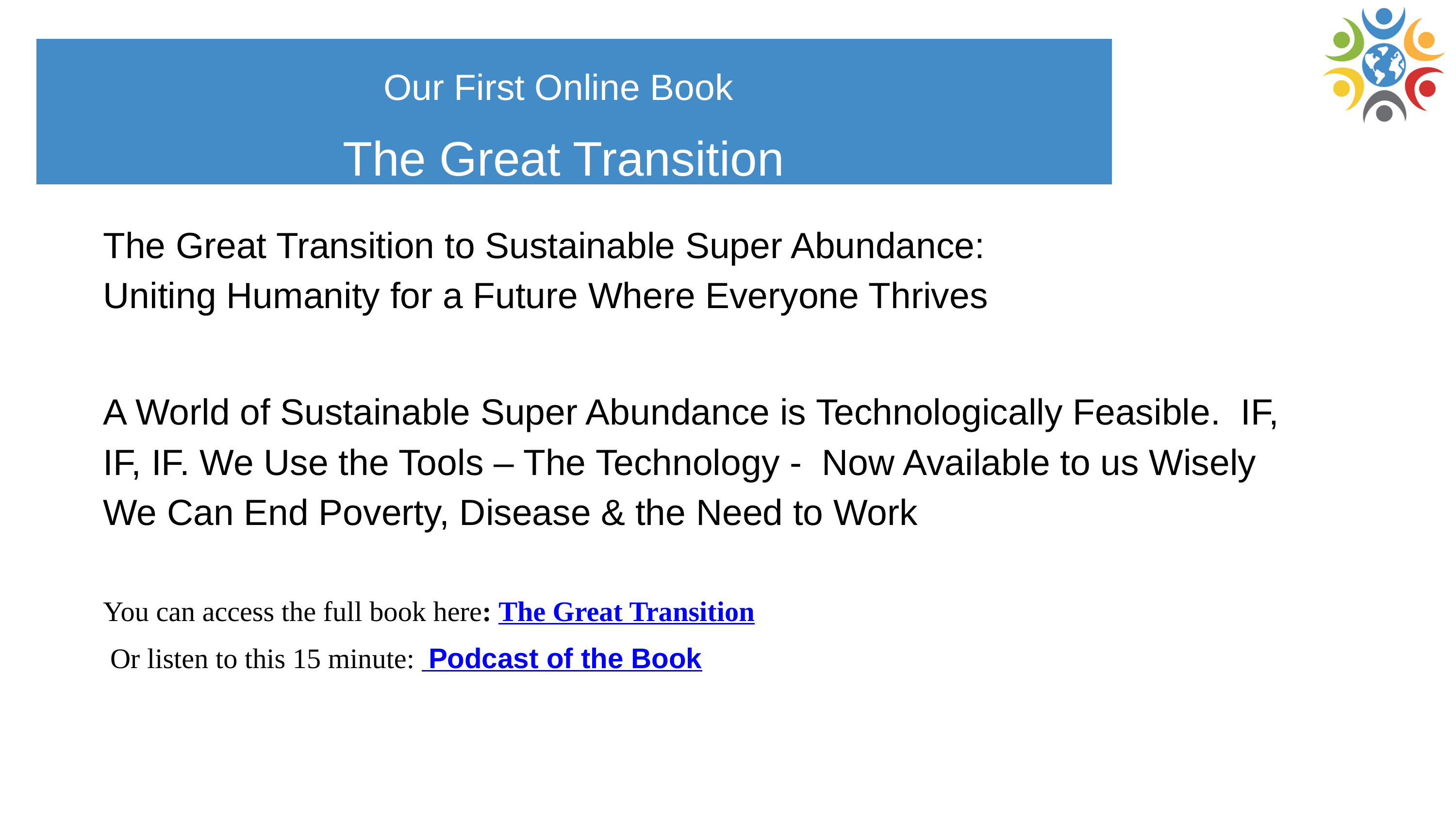

Our First Online Book
The Great Transition

The Great Transition to Sustainable Super Abundance:
Uniting Humanity for a Future Where Everyone Thrives

A World of Sustainable Super Abundance is Technologically Feasible.  IF, IF, IF. We Use the Tools – The Technology -  Now Available to us Wisely We Can End Poverty, Disease & the Need to Work

You can access the full book here: The Great Transition
 Or listen to this 15 minute:  Podcast of the Book